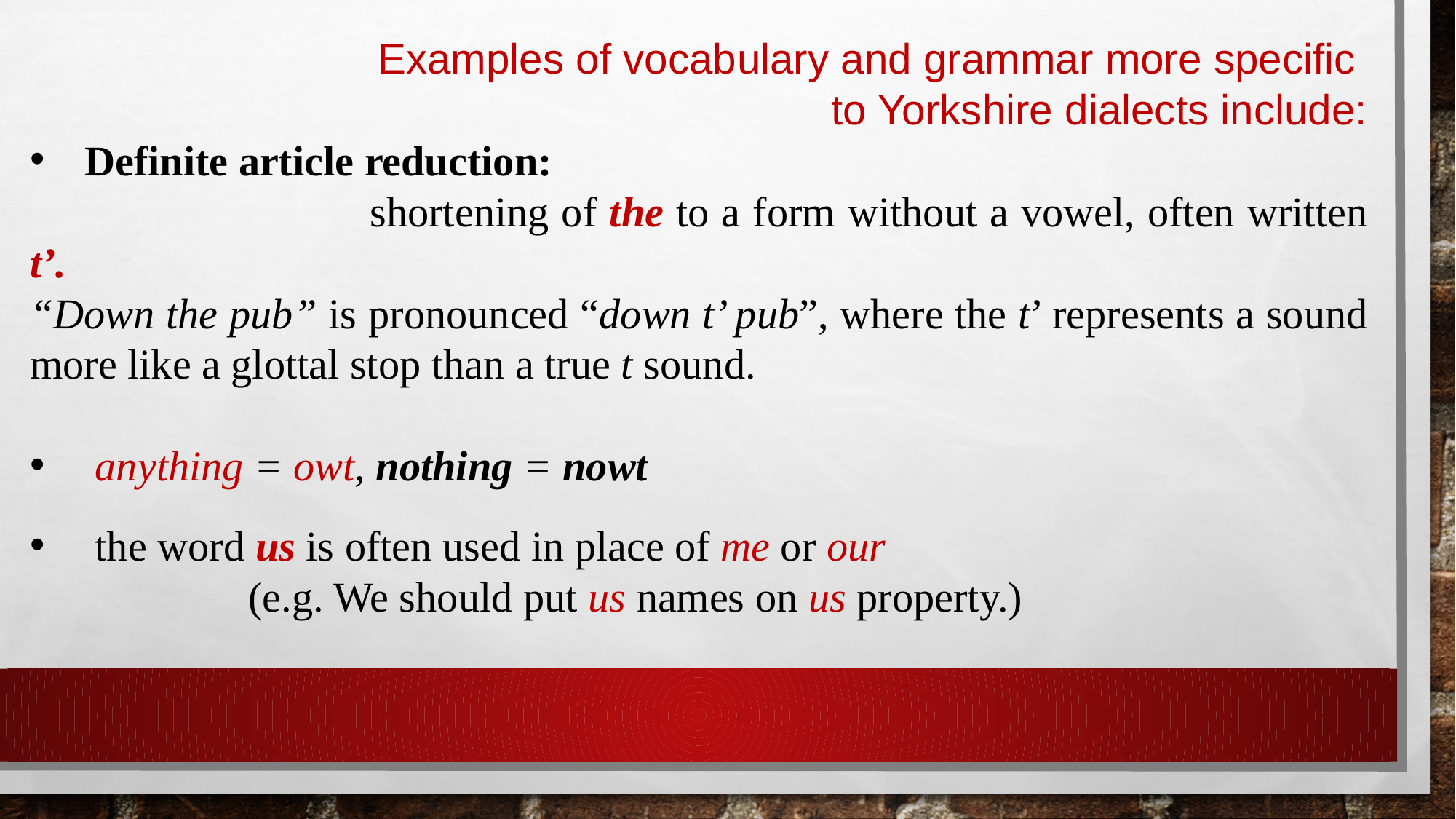

Examples of vocabulary and grammar more specific
to Yorkshire dialects include:
Definite article reduction:
			 shortening of the to a form without a vowel, often written t’.
“Down the pub” is pronounced “down t’ pub”, where the t’ represents a sound more like a glottal stop than a true t sound.

 anything = owt, nothing = nowt

 the word us is often used in place of me or our
		(e.g. We should put us names on us property.)